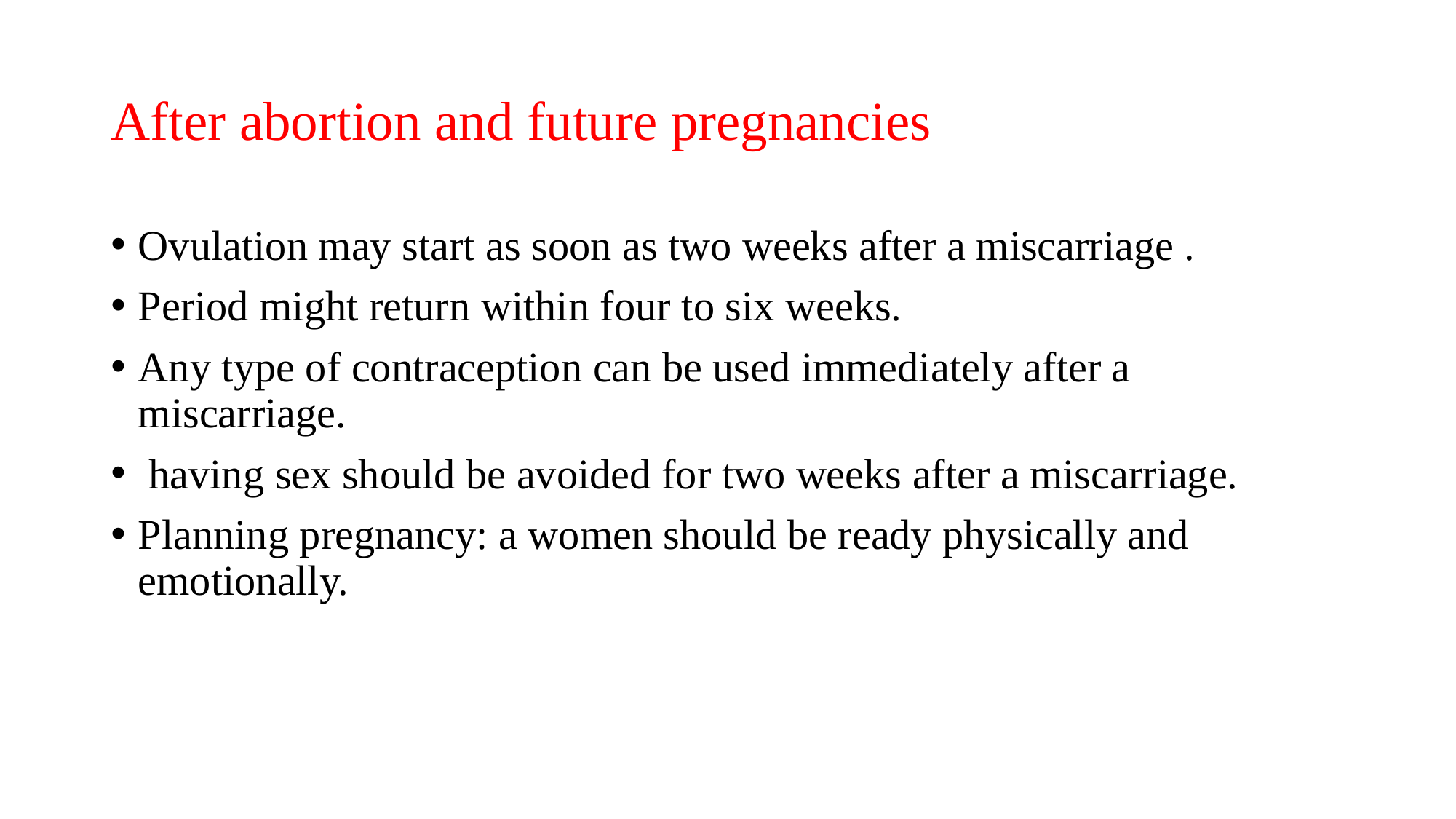

# After abortion and future pregnancies
Ovulation may start as soon as two weeks after a miscarriage .
Period might return within four to six weeks.
Any type of contraception can be used immediately after a miscarriage.
 having sex should be avoided for two weeks after a miscarriage.
Planning pregnancy: a women should be ready physically and emotionally.